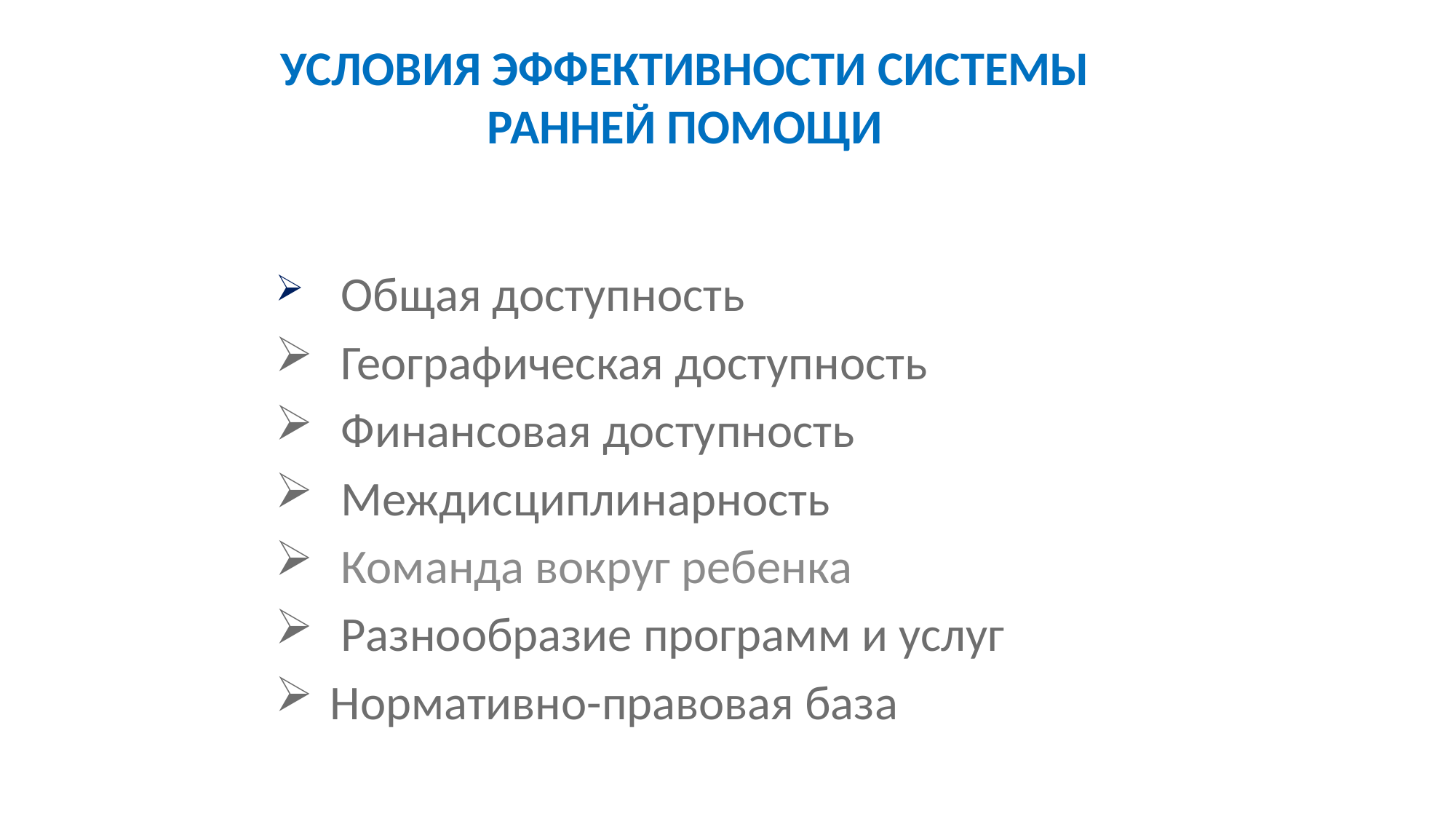

# Условия эффективности системы ранней помощи
   Общая доступность
 Географическая доступность
 Финансовая доступность
 Междисциплинарность
 Команда вокруг ребенка
 Разнообразие программ и услуг
Нормативно-правовая база